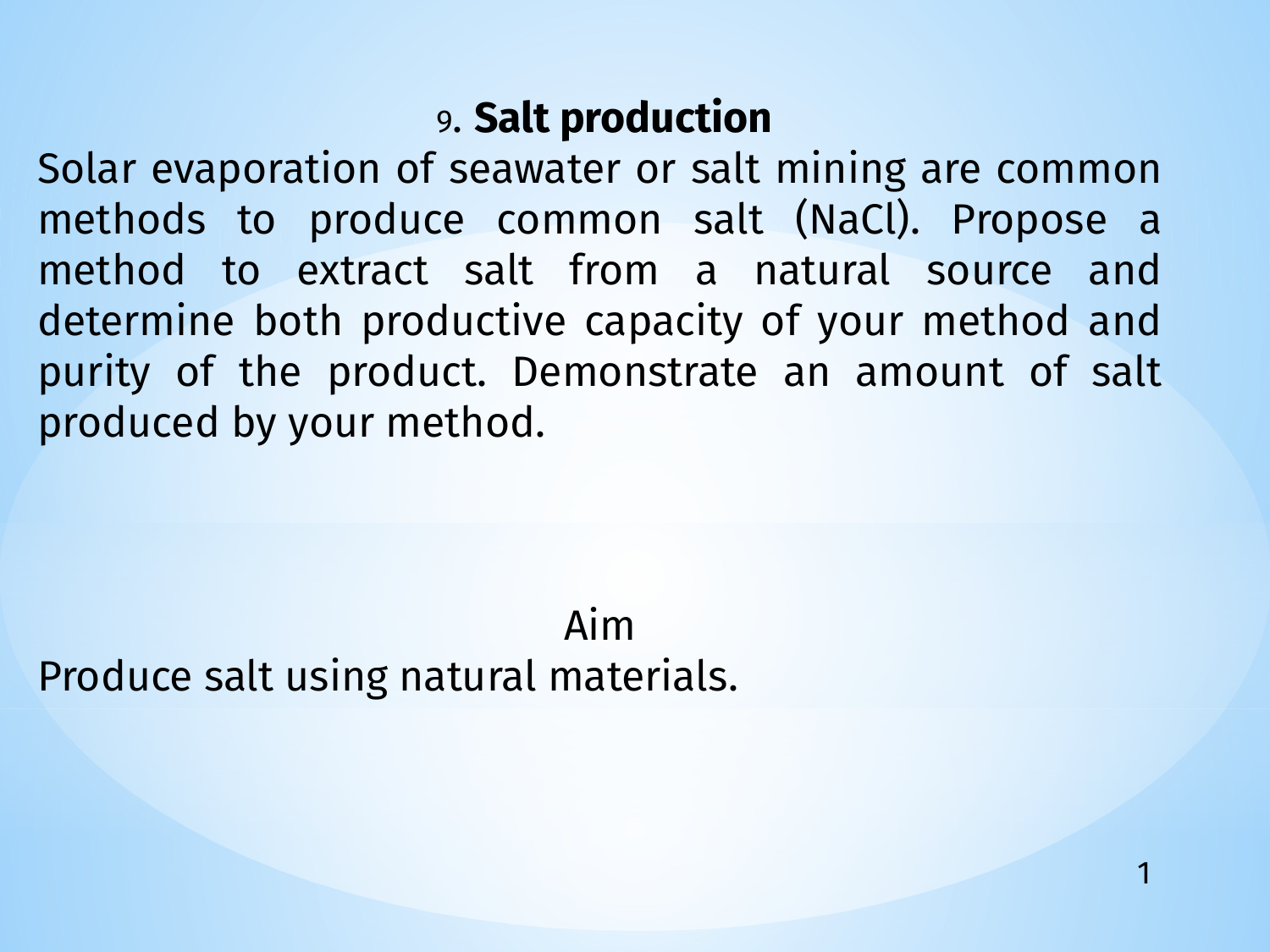

9. Salt production
Solar evaporation of seawater or salt mining are common methods to produce common salt (NaCl). Propose a method to extract salt from a natural source and determine both productive capacity of your method and purity of the product. Demonstrate an amount of salt produced by your method.

Aim
Produce salt using natural materials.

1